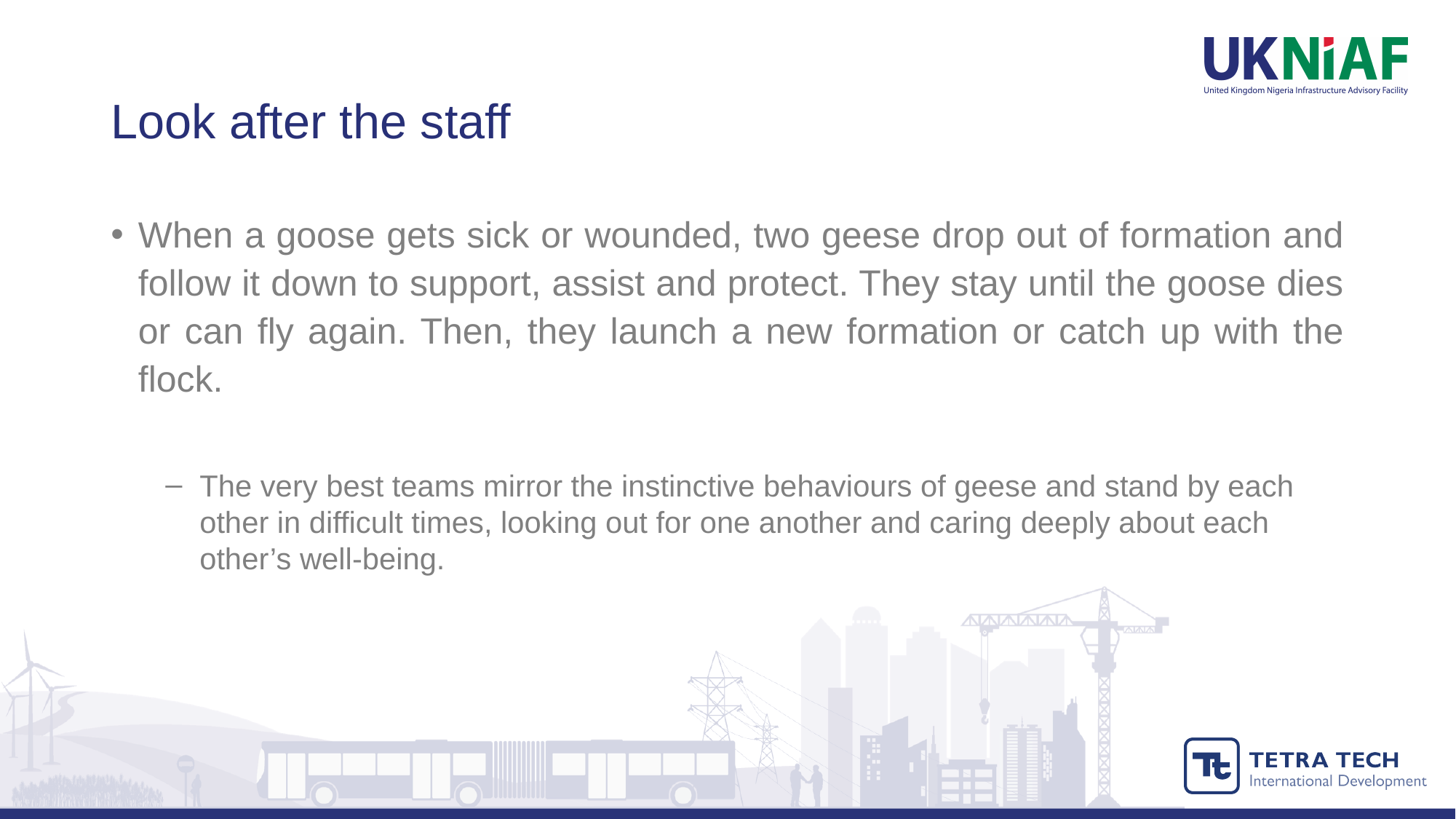

# Look after the staff
When a goose gets sick or wounded, two geese drop out of formation and follow it down to support, assist and protect. They stay until the goose dies or can fly again. Then, they launch a new formation or catch up with the flock.

The very best teams mirror the instinctive behaviours of geese and stand by each other in difficult times, looking out for one another and caring deeply about each other’s well-being.